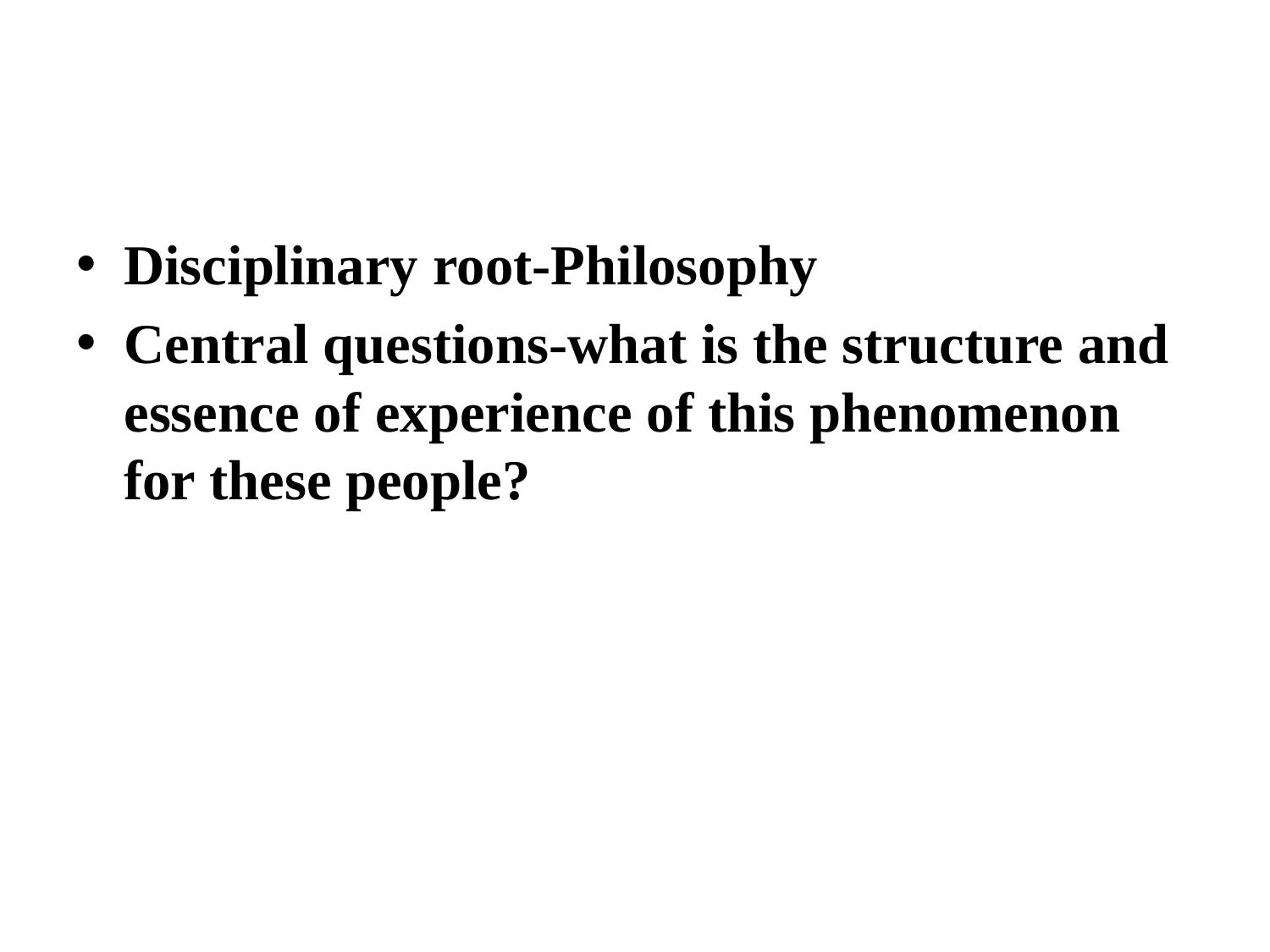

Disciplinary root-Philosophy
Central questions-what is the structure and essence of experience of this phenomenon for these people?